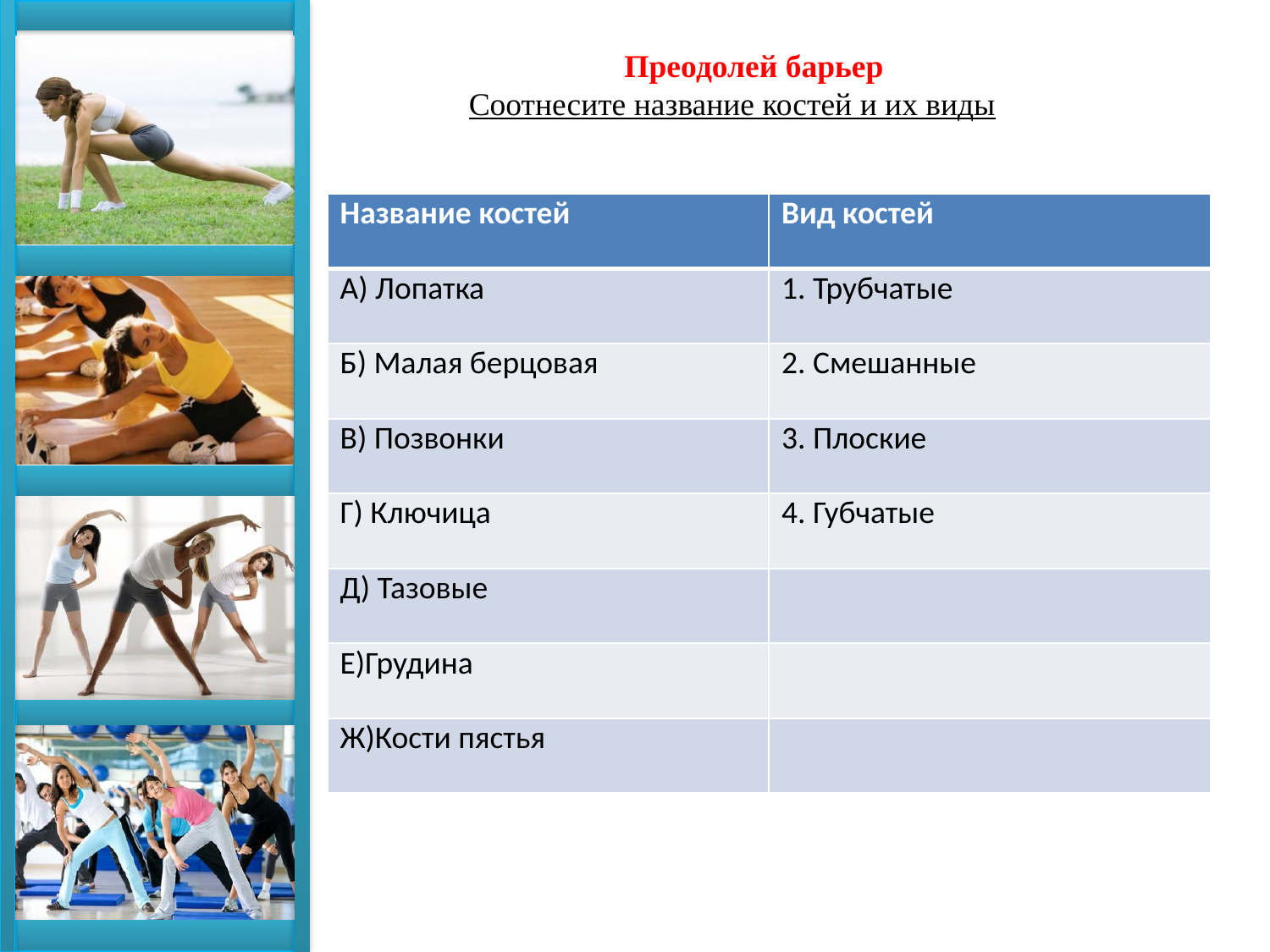

Преодолей барьер
Соотнесите название костей и их виды
| Название костей | Вид костей |
| --- | --- |
| А) Лопатка | 1. Трубчатые |
| Б) Малая берцовая | 2. Смешанные |
| В) Позвонки | 3. Плоские |
| Г) Ключица | 4. Губчатые |
| Д) Тазовые |  |
| Е)Грудина |  |
| Ж)Кости пястья |  |